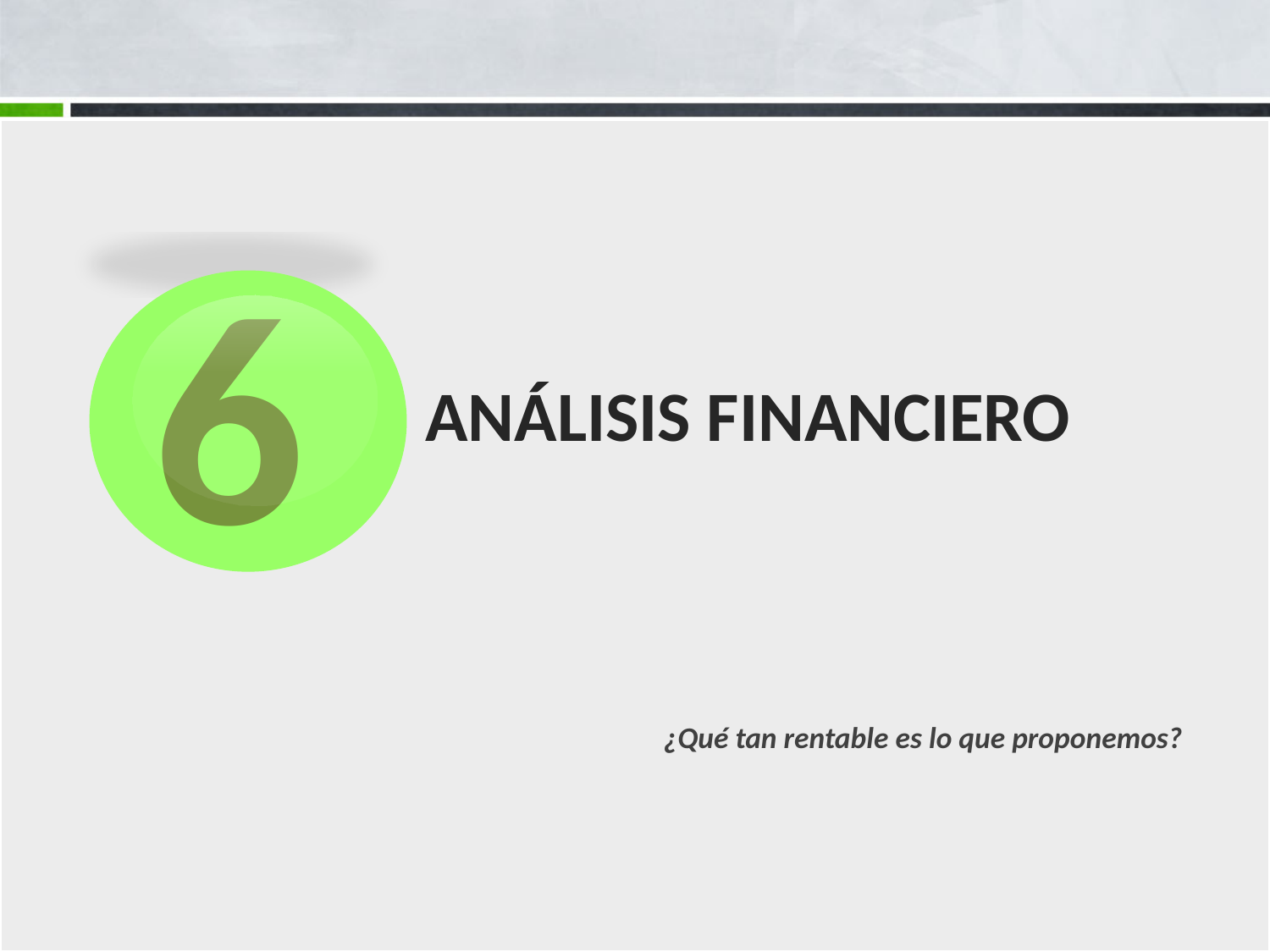

6

# ANÁLISIS FINANCIERO
¿Qué tan rentable es lo que proponemos?
53